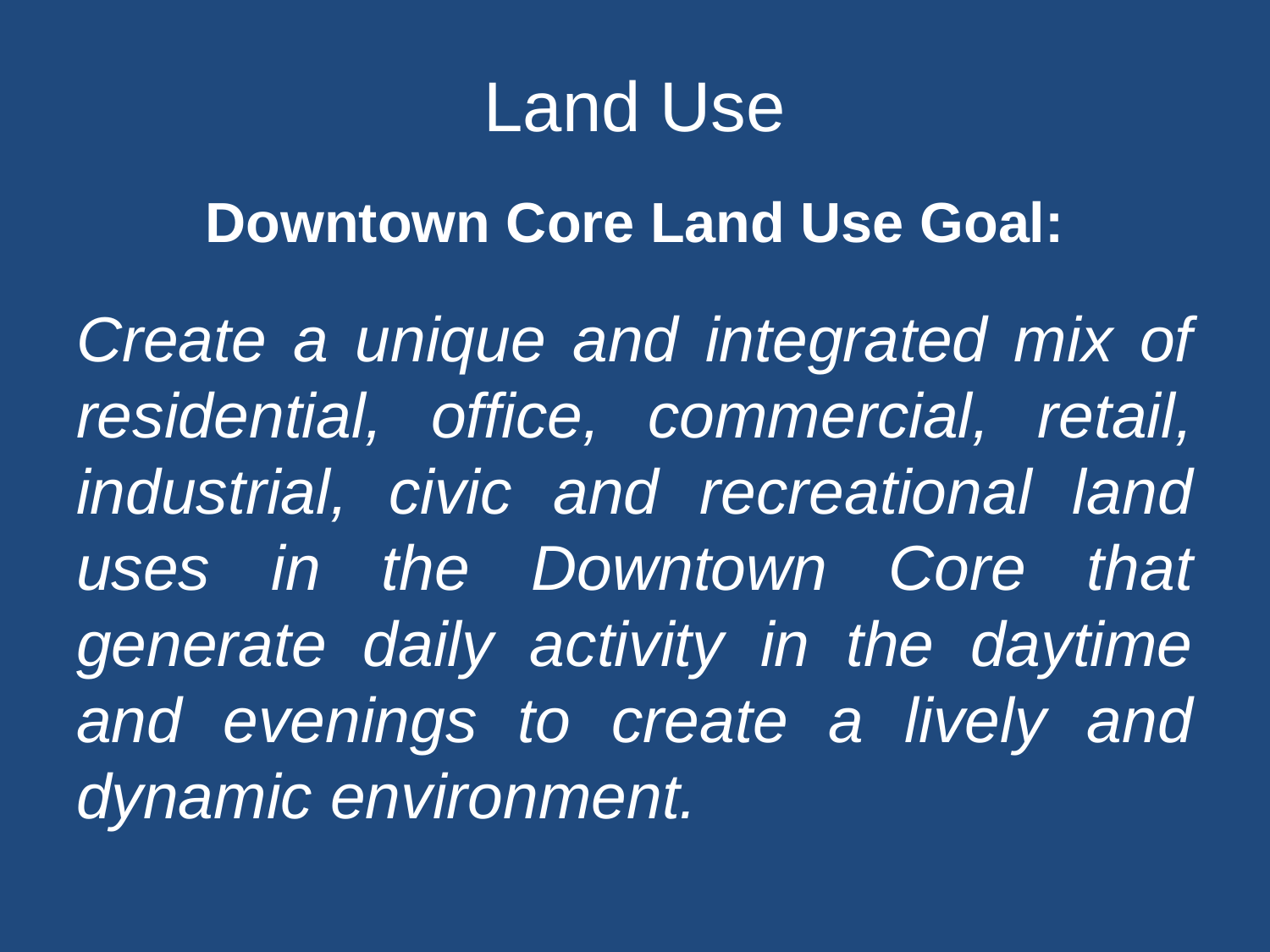

# Land Use
Downtown Core Land Use Goal:
Create a unique and integrated mix of residential, office, commercial, retail, industrial, civic and recreational land uses in the Downtown Core that generate daily activity in the daytime and evenings to create a lively and dynamic environment.